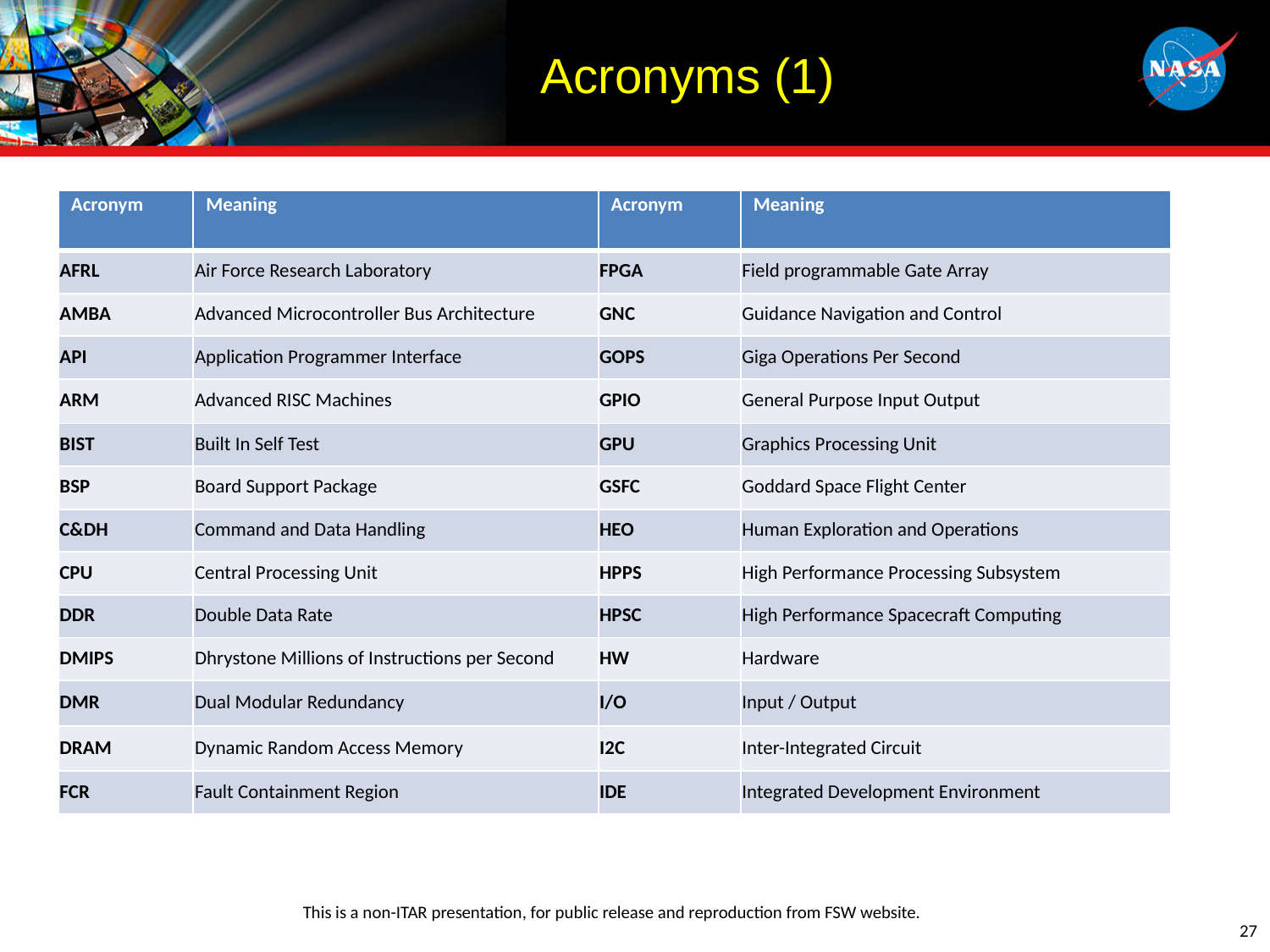

# Acronyms (1)
| Acronym | Meaning | Acronym | Meaning |
| --- | --- | --- | --- |
| AFRL | Air Force Research Laboratory | FPGA | Field programmable Gate Array |
| AMBA | Advanced Microcontroller Bus Architecture | GNC | Guidance Navigation and Control |
| API | Application Programmer Interface | GOPS | Giga Operations Per Second |
| ARM | Advanced RISC Machines | GPIO | General Purpose Input Output |
| BIST | Built In Self Test | GPU | Graphics Processing Unit |
| BSP | Board Support Package | GSFC | Goddard Space Flight Center |
| C&DH | Command and Data Handling | HEO | Human Exploration and Operations |
| CPU | Central Processing Unit | HPPS | High Performance Processing Subsystem |
| DDR | Double Data Rate | HPSC | High Performance Spacecraft Computing |
| DMIPS | Dhrystone Millions of Instructions per Second | HW | Hardware |
| DMR | Dual Modular Redundancy | I/O | Input / Output |
| DRAM | Dynamic Random Access Memory | I2C | Inter-Integrated Circuit |
| FCR | Fault Containment Region | IDE | Integrated Development Environment |
27